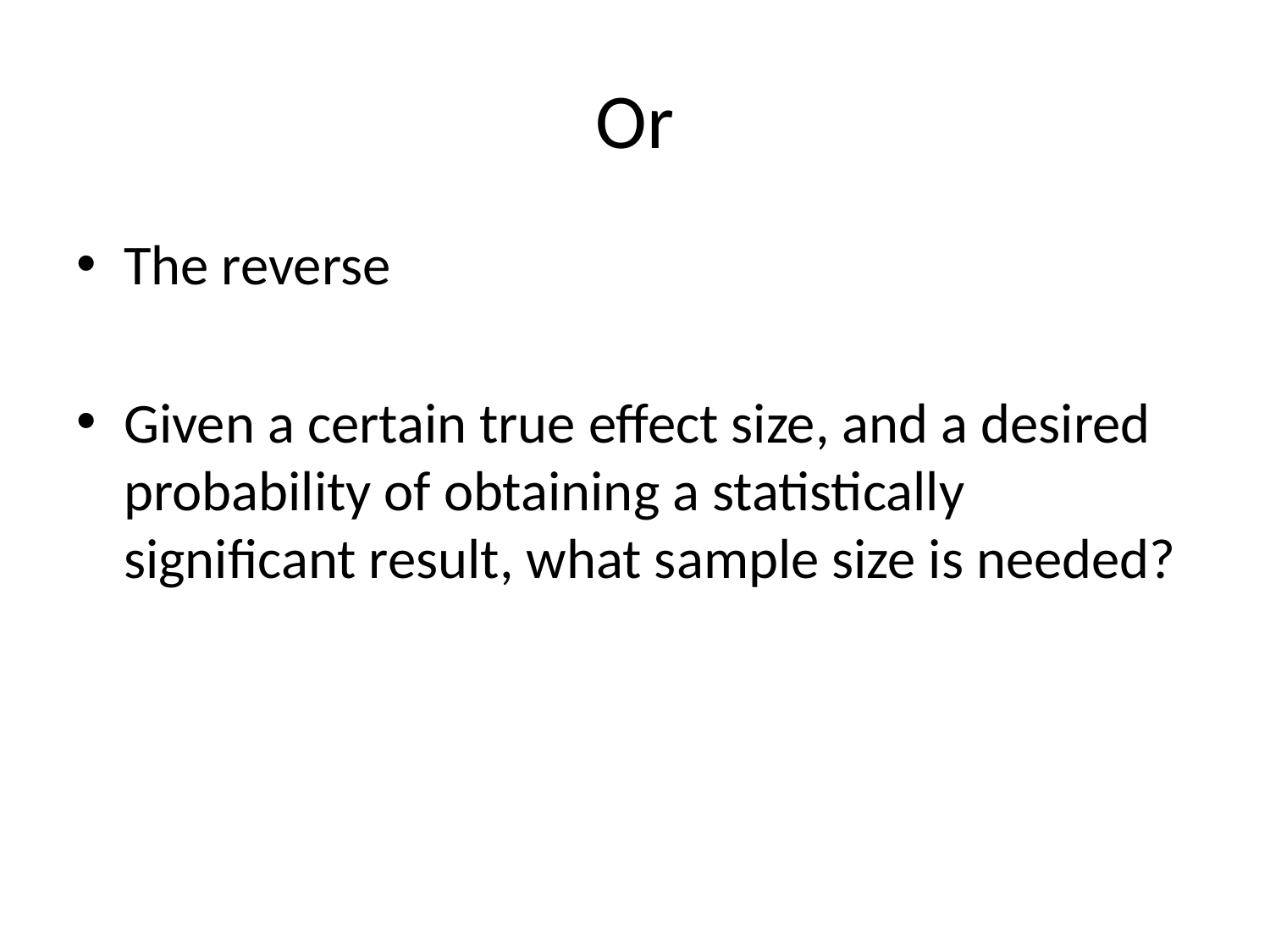

# Or
The reverse

Given a certain true effect size, and a desired probability of obtaining a statistically significant result, what sample size is needed?